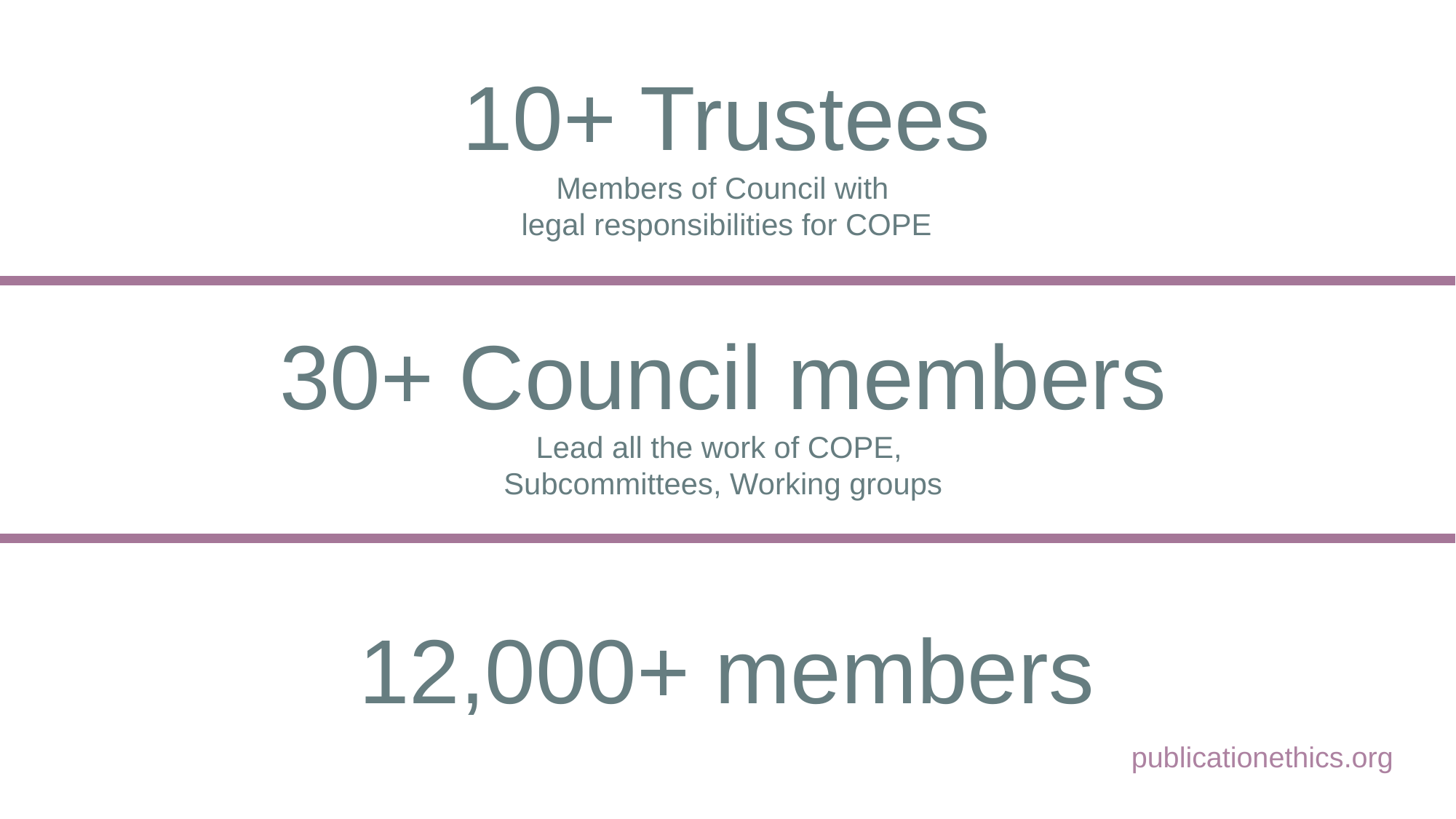

10+ Trustees
Members of Council with
legal responsibilities for COPE
30+ Council members
Lead all the work of COPE,
Subcommittees, Working groups
12,000+ members